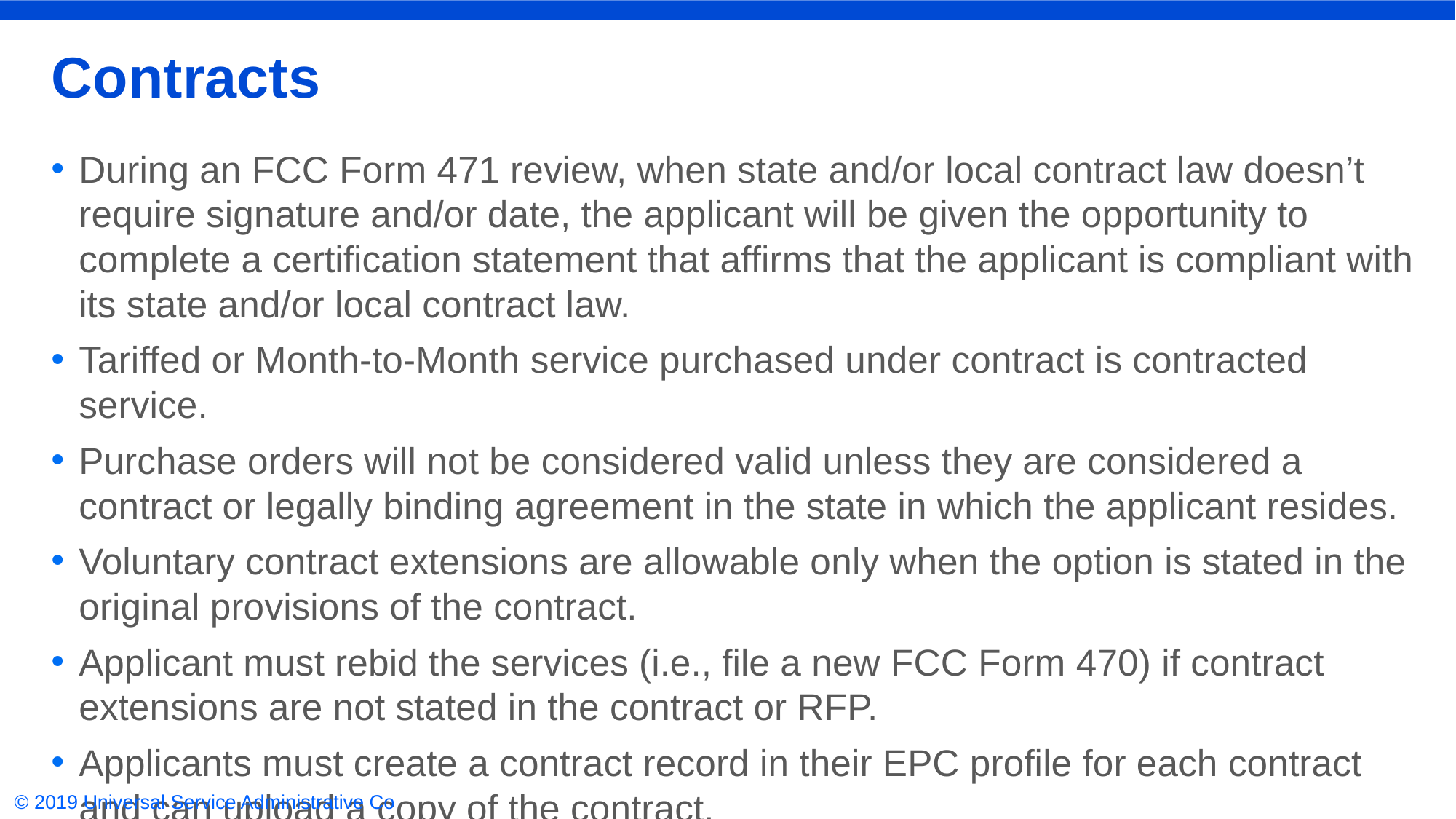

# Contracts
During an FCC Form 471 review, when state and/or local contract law doesn’t require signature and/or date, the applicant will be given the opportunity to complete a certification statement that affirms that the applicant is compliant with its state and/or local contract law.
Tariffed or Month-to-Month service purchased under contract is contracted service.
Purchase orders will not be considered valid unless they are considered a contract or legally binding agreement in the state in which the applicant resides.
Voluntary contract extensions are allowable only when the option is stated in the original provisions of the contract.
Applicant must rebid the services (i.e., file a new FCC Form 470) if contract extensions are not stated in the contract or RFP.
Applicants must create a contract record in their EPC profile for each contract and can upload a copy of the contract.

© 2019 Universal Service Administrative Co